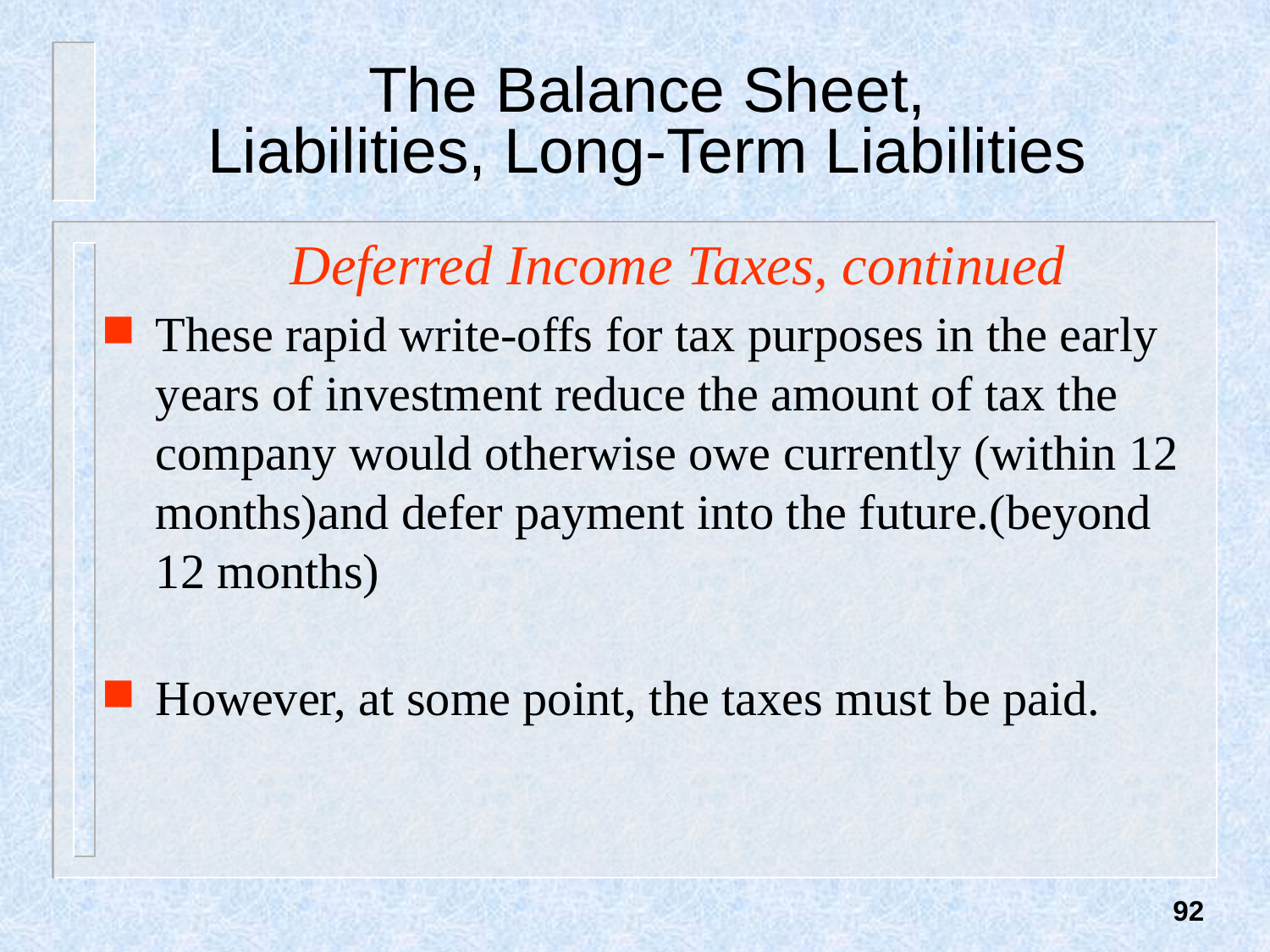

# The Balance Sheet, Liabilities, Long-Term Liabilities
Deferred Income Taxes, continued
These rapid write-offs for tax purposes in the early years of investment reduce the amount of tax the company would otherwise owe currently (within 12 months)and defer payment into the future.(beyond 12 months)

However, at some point, the taxes must be paid.
92